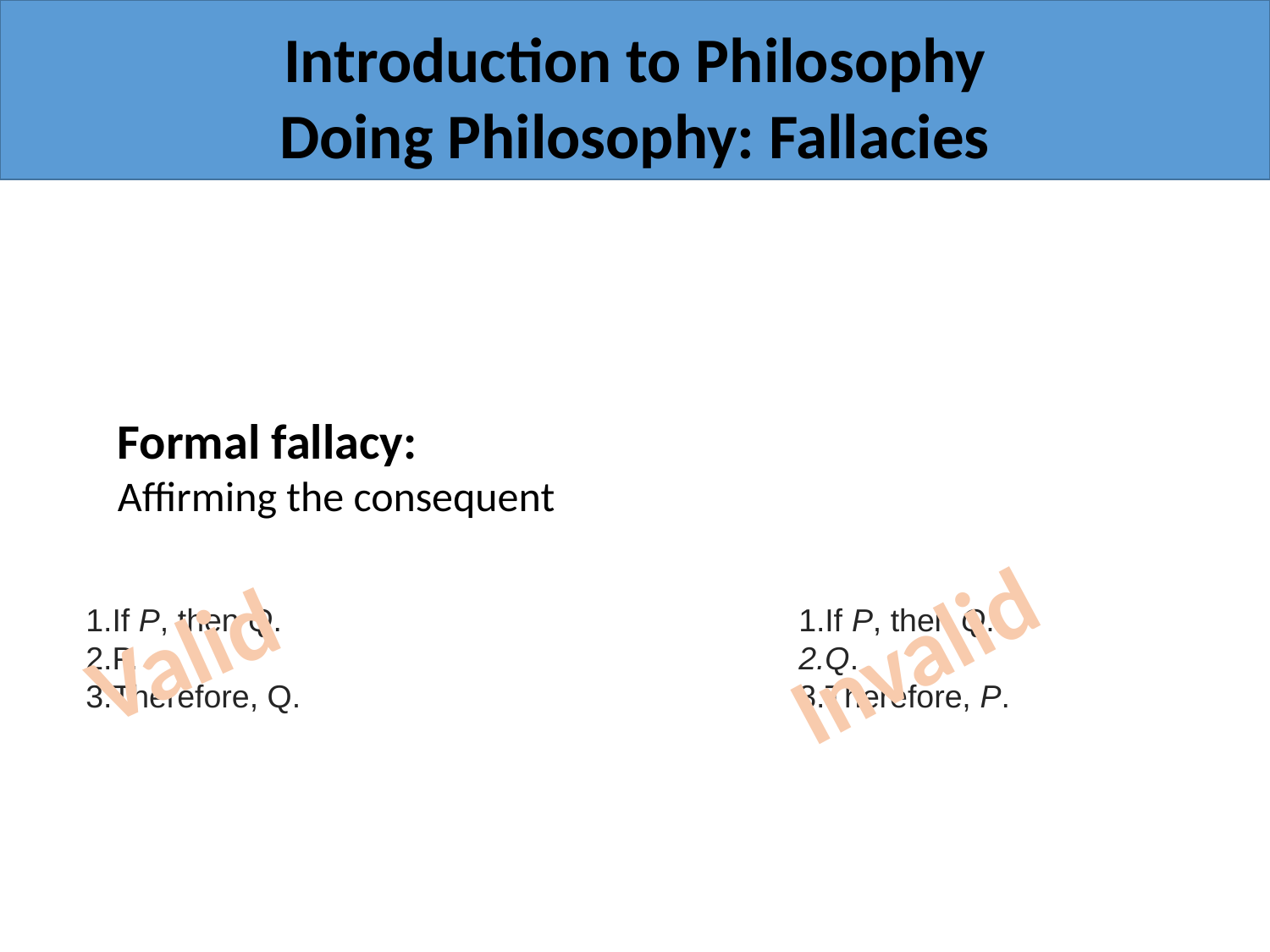

Introduction to Philosophy
Doing Philosophy: Fallacies
Formal fallacy:
Affirming the consequent
Invalid
Valid
If P, then Q.
P.
Therefore, Q.
If P, then Q.
Q.
Therefore, P.